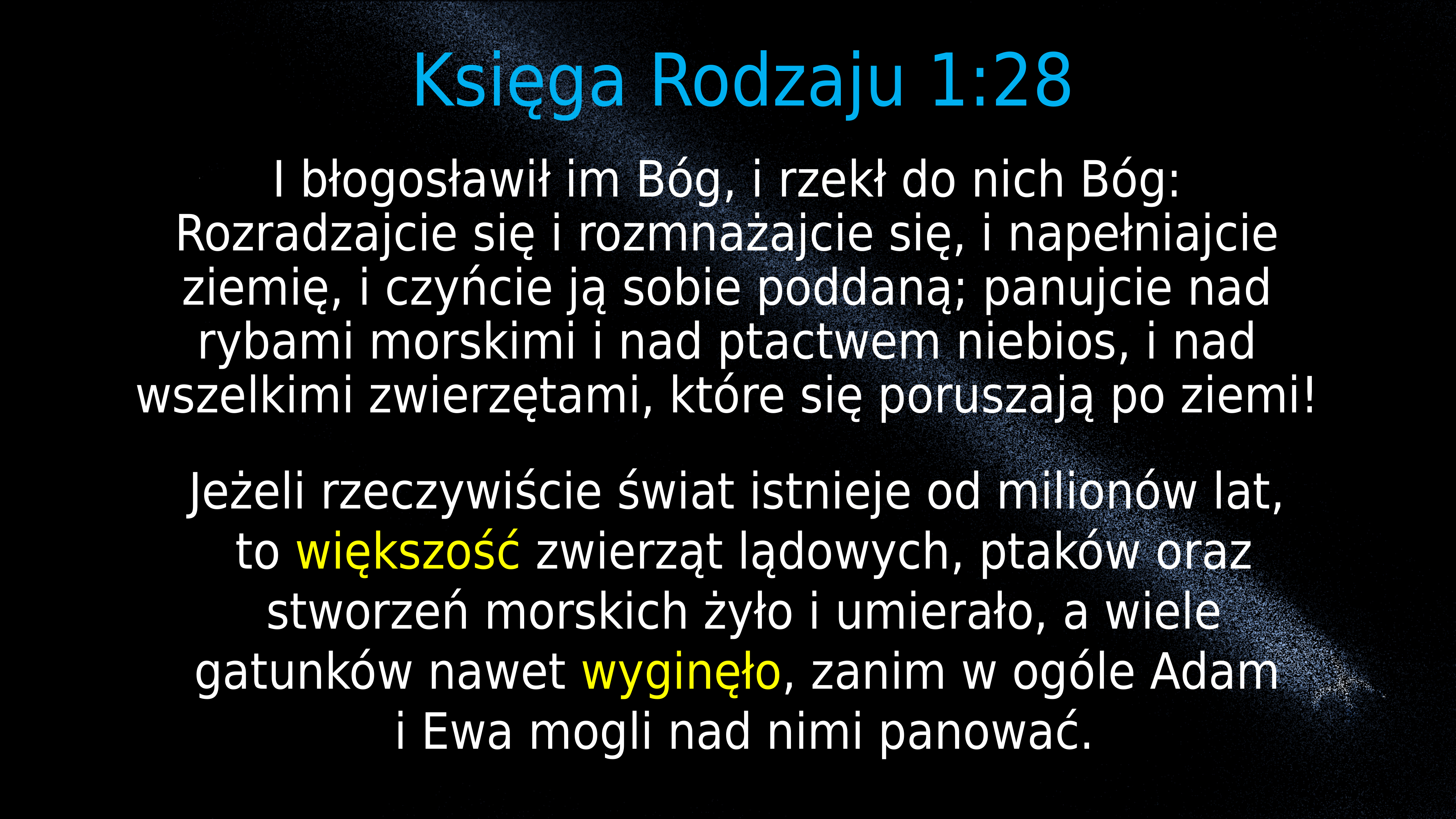

Księga Rodzaju 1:28
I błogosławił im Bóg, i rzekł do nich Bóg: Rozradzajcie się i rozmnażajcie się, i napełniajcie ziemię, i czyńcie ją sobie poddaną; panujcie nad rybami morskimi i nad ptactwem niebios, i nad wszelkimi zwierzętami, które się poruszają po ziemi!
Jeżeli rzeczywiście świat istnieje od milionów lat,
to większość zwierząt lądowych, ptaków oraz stworzeń morskich żyło i umierało, a wiele gatunków nawet wyginęło, zanim w ogóle Adam
i Ewa mogli nad nimi panować.